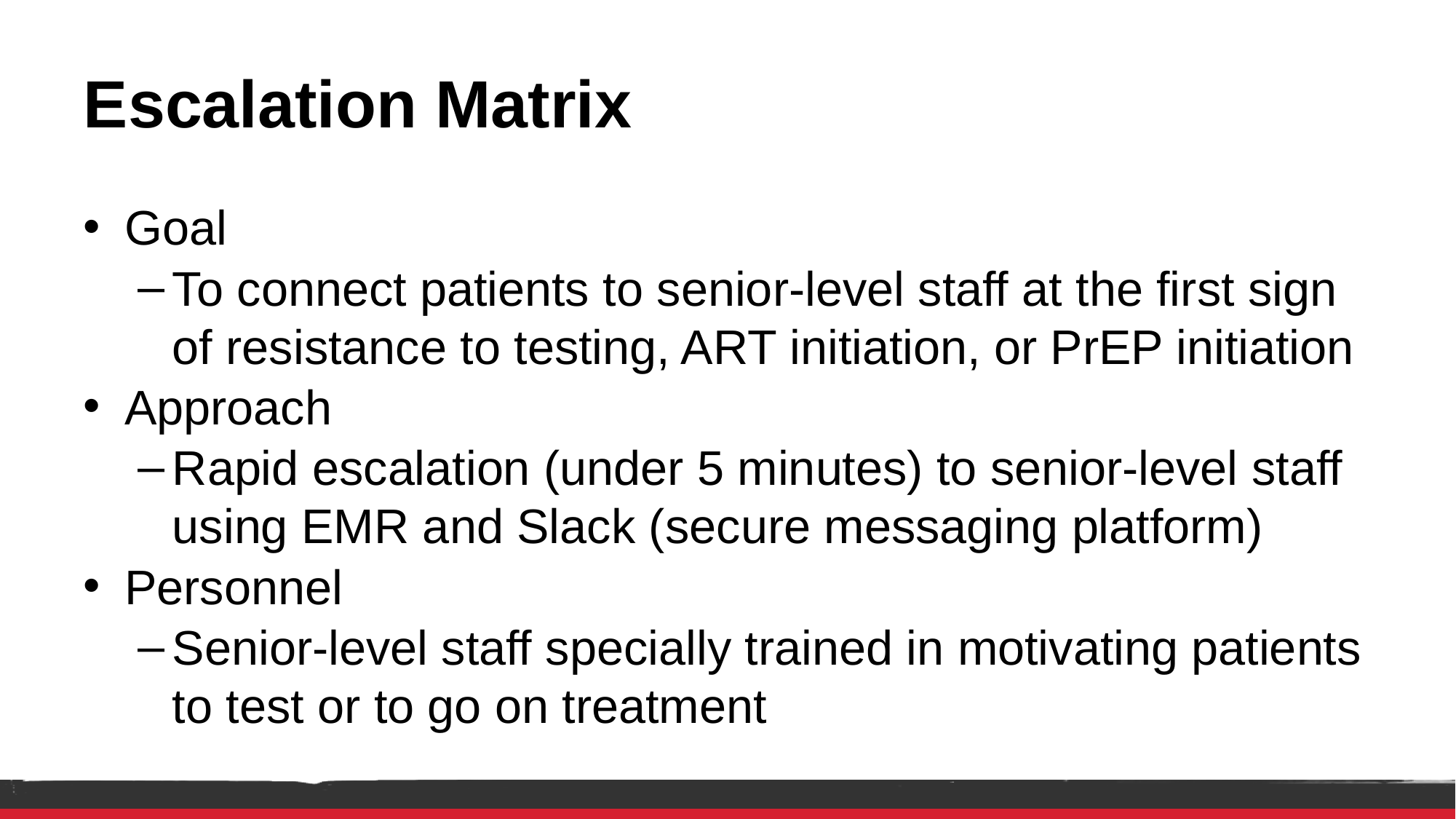

# Escalation Matrix
Goal
To connect patients to senior-level staff at the first sign of resistance to testing, ART initiation, or PrEP initiation
Approach
Rapid escalation (under 5 minutes) to senior-level staff using EMR and Slack (secure messaging platform)
Personnel
Senior-level staff specially trained in motivating patients to test or to go on treatment